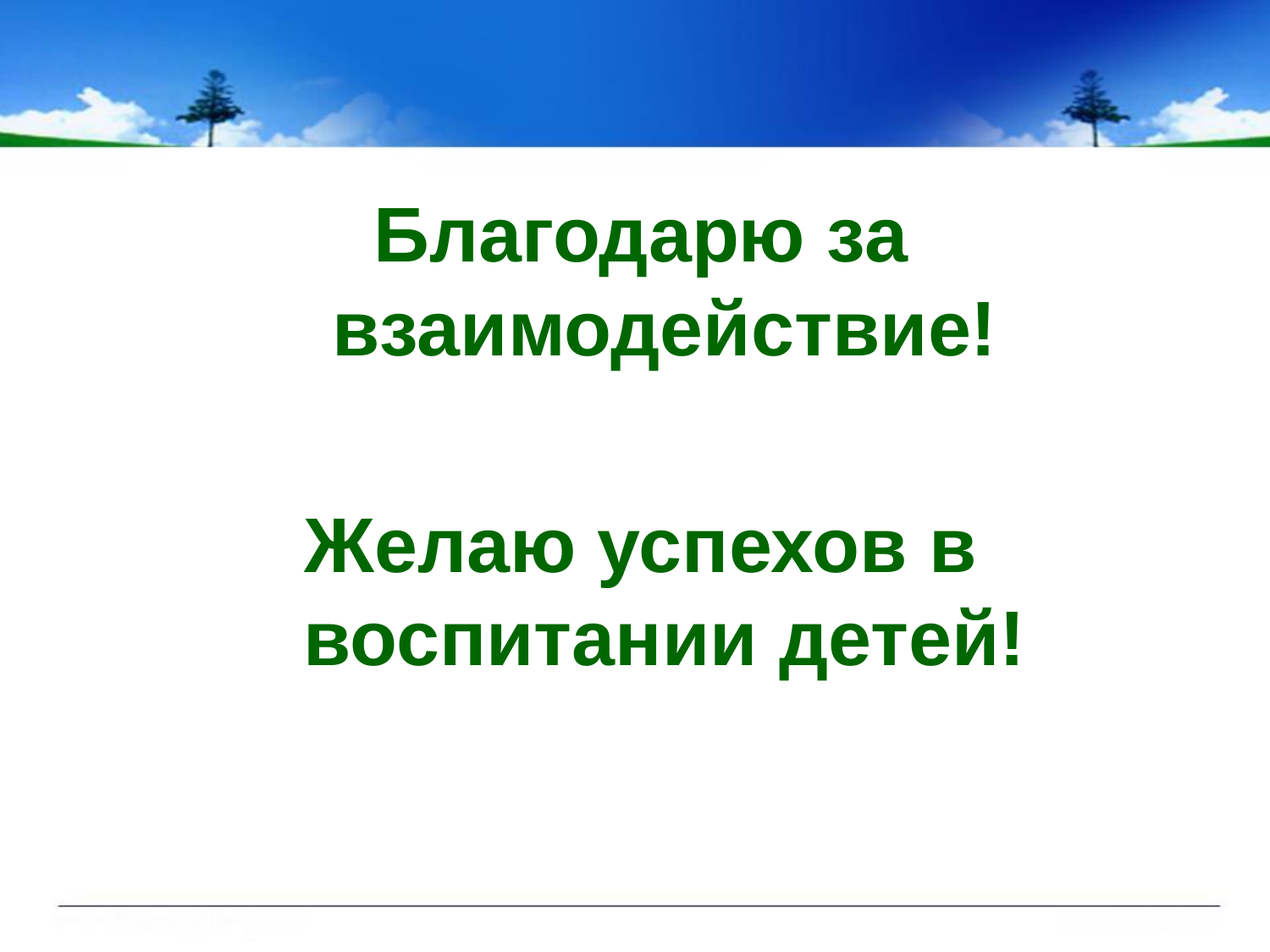

#
Благодарю за взаимодействие!

Желаю успехов в воспитании детей!